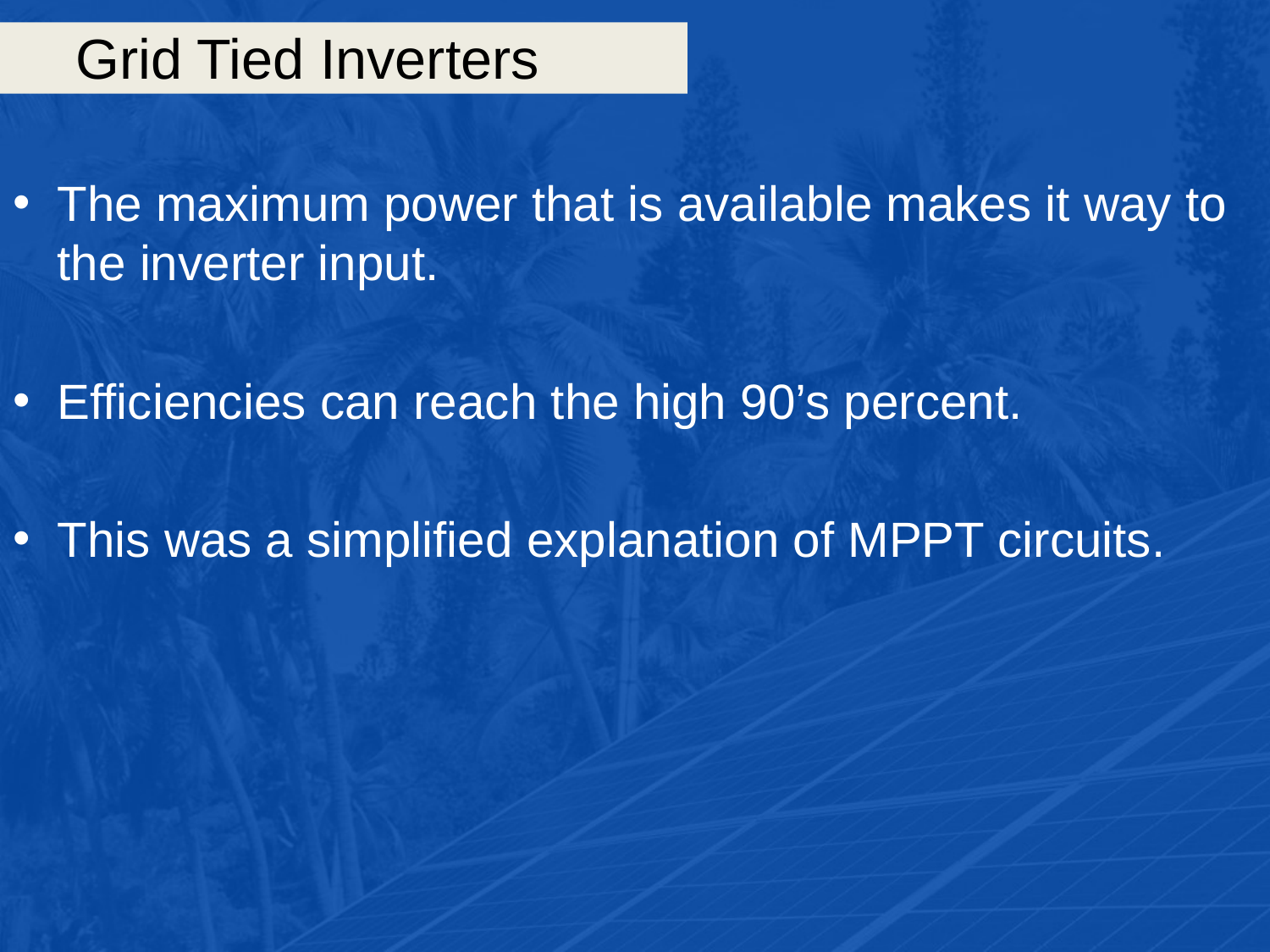

# Grid Tied Inverters
The maximum power that is available makes it way to the inverter input.

Efficiencies can reach the high 90’s percent.

This was a simplified explanation of MPPT circuits.